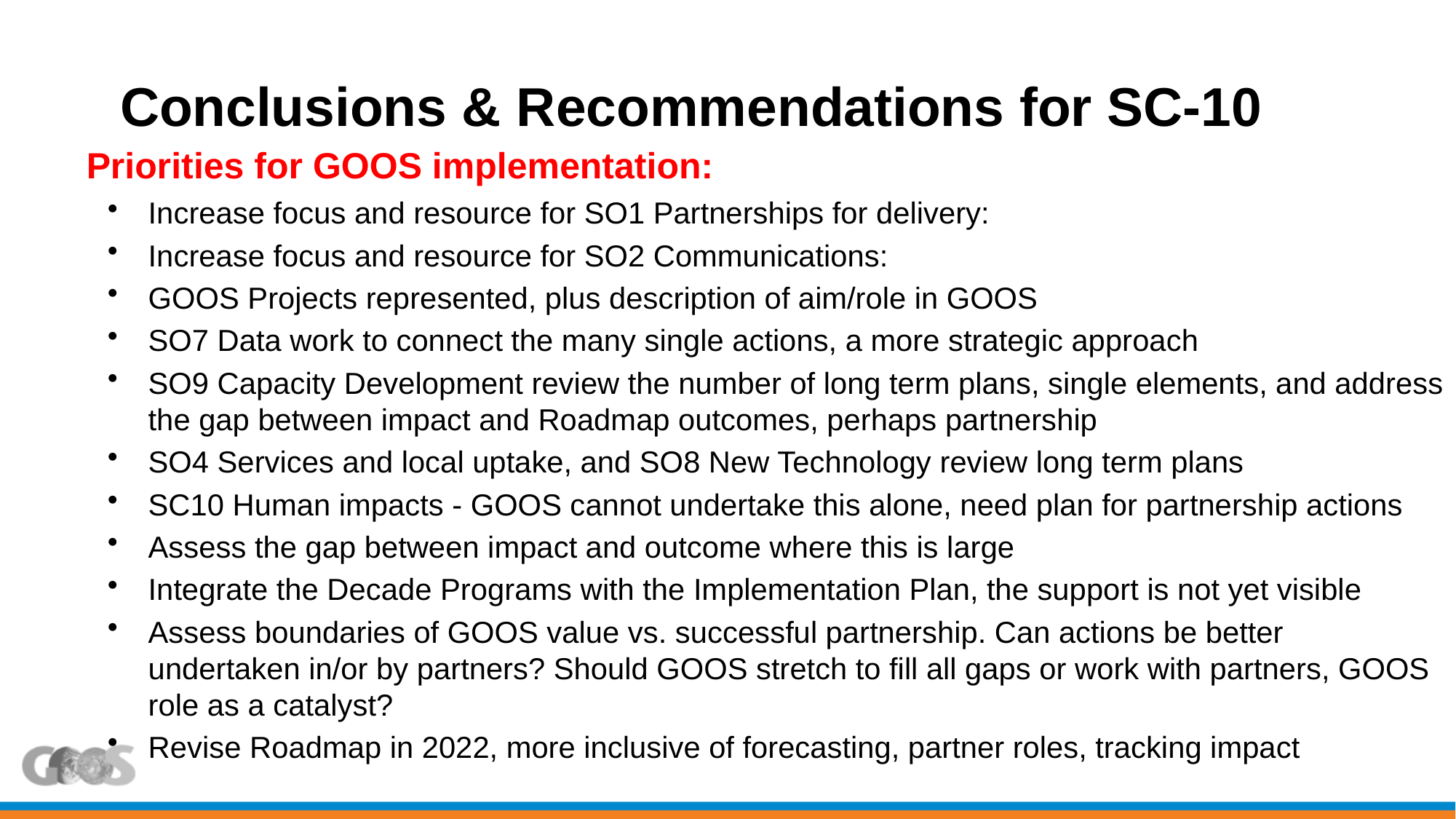

# Conclusions & Recommendations for SC-10
Priorities for GOOS implementation:
Increase focus and resource for SO1 Partnerships for delivery:
Increase focus and resource for SO2 Communications:
GOOS Projects represented, plus description of aim/role in GOOS
SO7 Data work to connect the many single actions, a more strategic approach
SO9 Capacity Development review the number of long term plans, single elements, and address the gap between impact and Roadmap outcomes, perhaps partnership
SO4 Services and local uptake, and SO8 New Technology review long term plans
SC10 Human impacts - GOOS cannot undertake this alone, need plan for partnership actions
Assess the gap between impact and outcome where this is large
Integrate the Decade Programs with the Implementation Plan, the support is not yet visible
Assess boundaries of GOOS value vs. successful partnership. Can actions be better undertaken in/or by partners? Should GOOS stretch to fill all gaps or work with partners, GOOS role as a catalyst?
Revise Roadmap in 2022, more inclusive of forecasting, partner roles, tracking impact